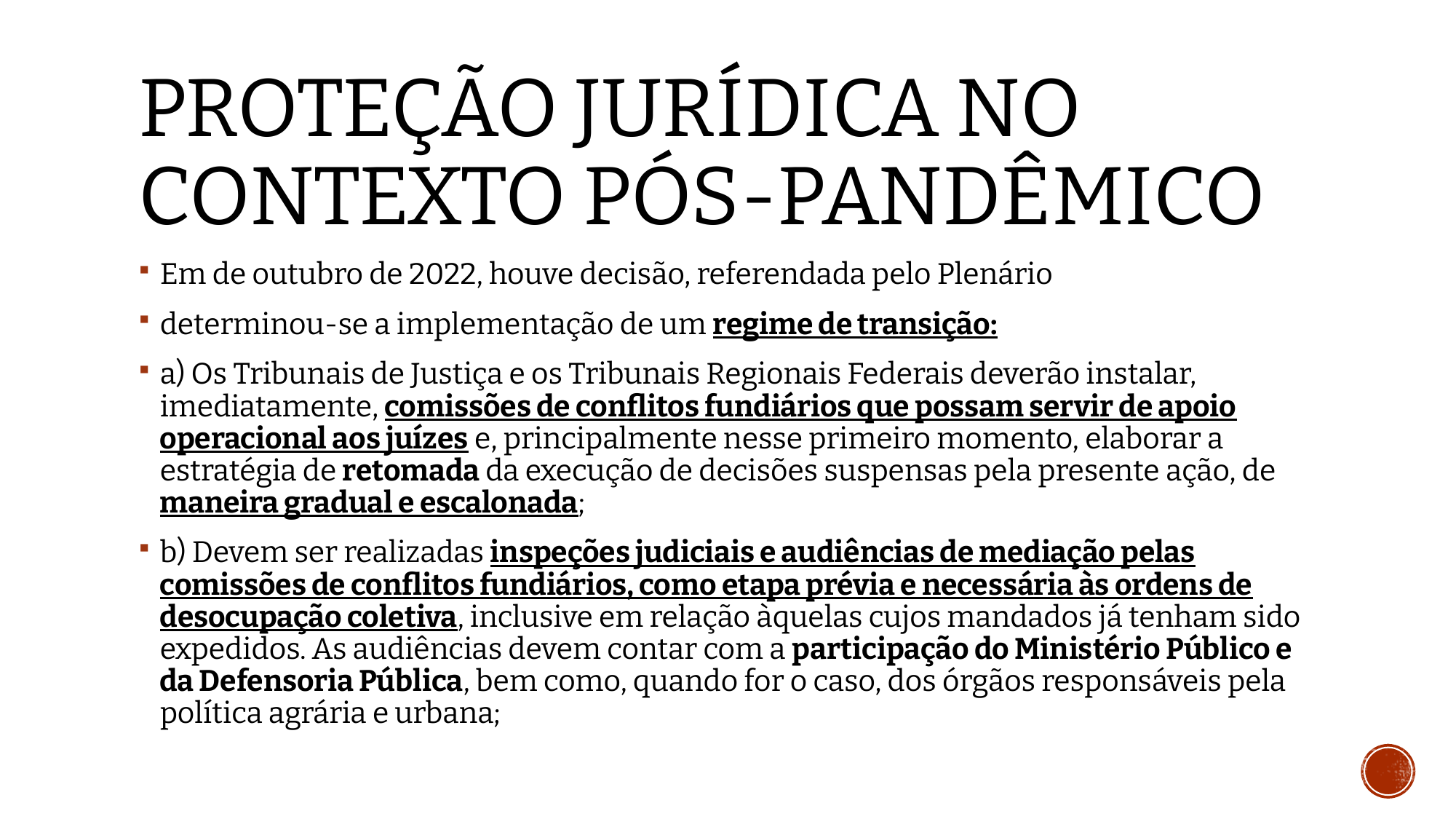

# PROTEÇÃO JURÍDICA NO CONTEXTO PÓS-PANDÊMICO
Em de outubro de 2022, houve decisão, referendada pelo Plenário
determinou-se a implementação de um regime de transição:
a) Os Tribunais de Justiça e os Tribunais Regionais Federais deverão instalar, imediatamente, comissões de conflitos fundiários que possam servir de apoio operacional aos juízes e, principalmente nesse primeiro momento, elaborar a estratégia de retomada da execução de decisões suspensas pela presente ação, de maneira gradual e escalonada;
b) Devem ser realizadas inspeções judiciais e audiências de mediação pelas comissões de conflitos fundiários, como etapa prévia e necessária às ordens de desocupação coletiva, inclusive em relação àquelas cujos mandados já tenham sido expedidos. As audiências devem contar com a participação do Ministério Público e da Defensoria Pública, bem como, quando for o caso, dos órgãos responsáveis pela política agrária e urbana;